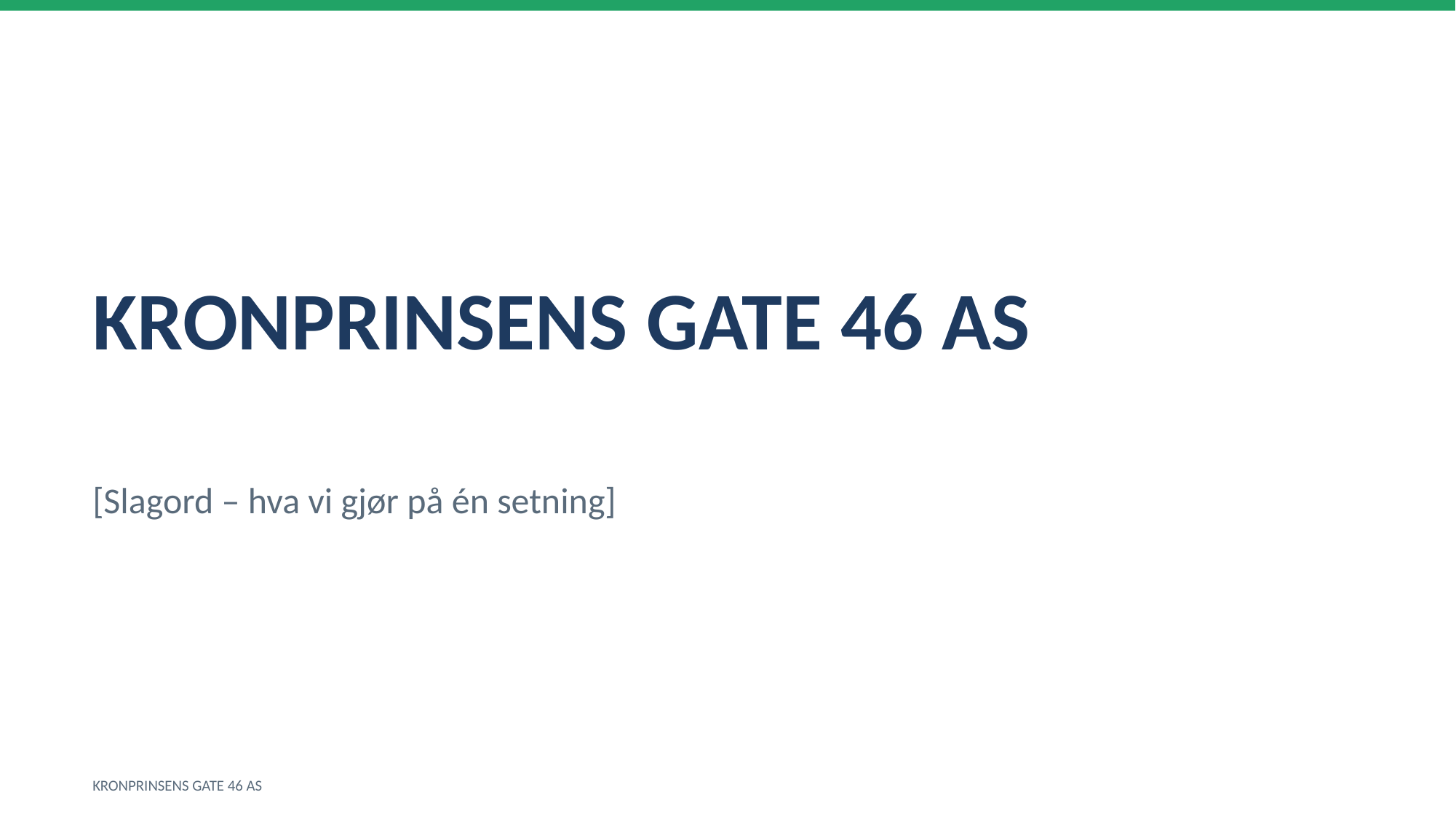

KRONPRINSENS GATE 46 AS
[Slagord – hva vi gjør på én setning]
KRONPRINSENS GATE 46 AS